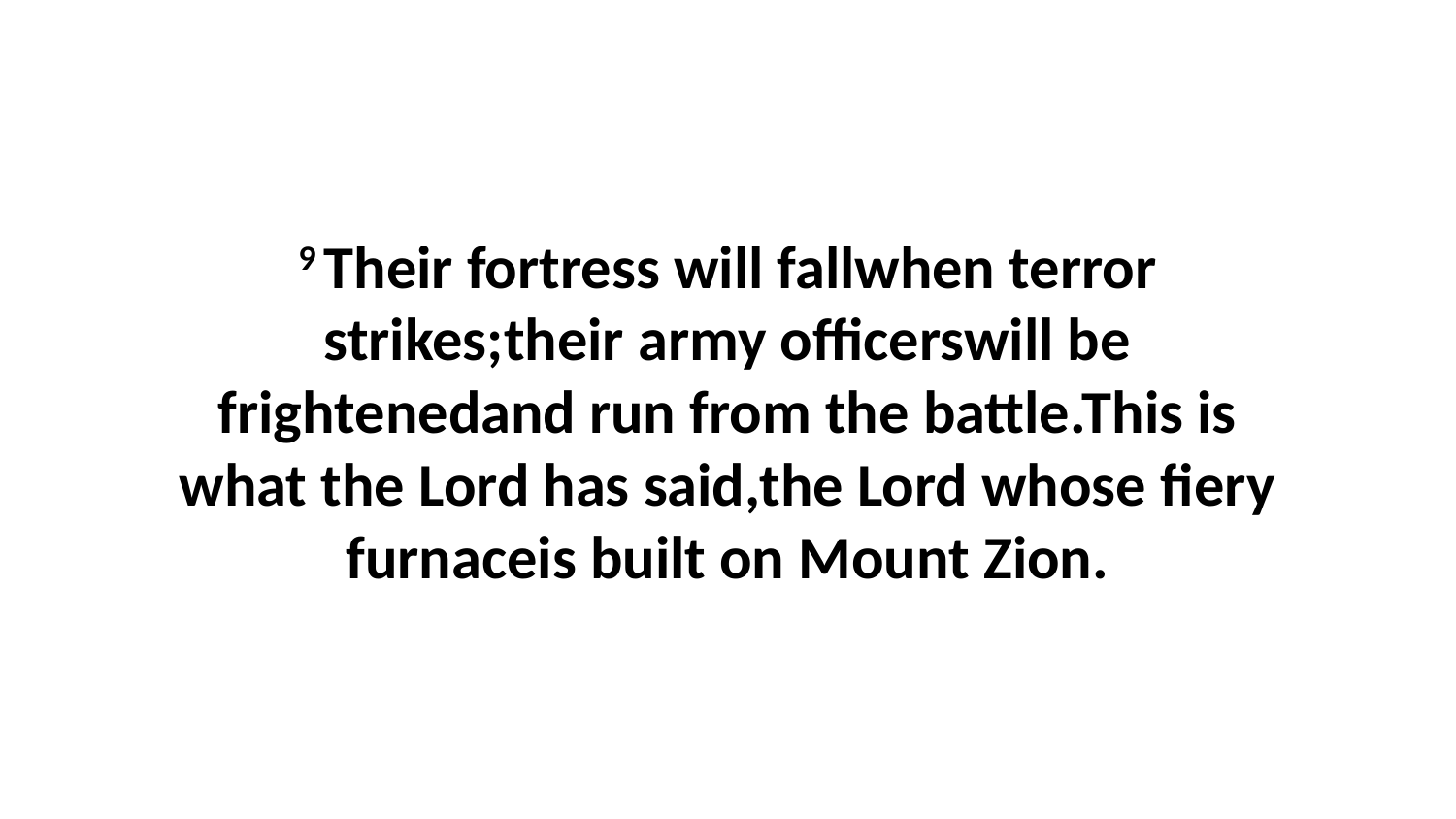

9 Their fortress will fallwhen terror strikes;their army officerswill be frightenedand run from the battle.This is what the Lord has said,the Lord whose fiery furnaceis built on Mount Zion.